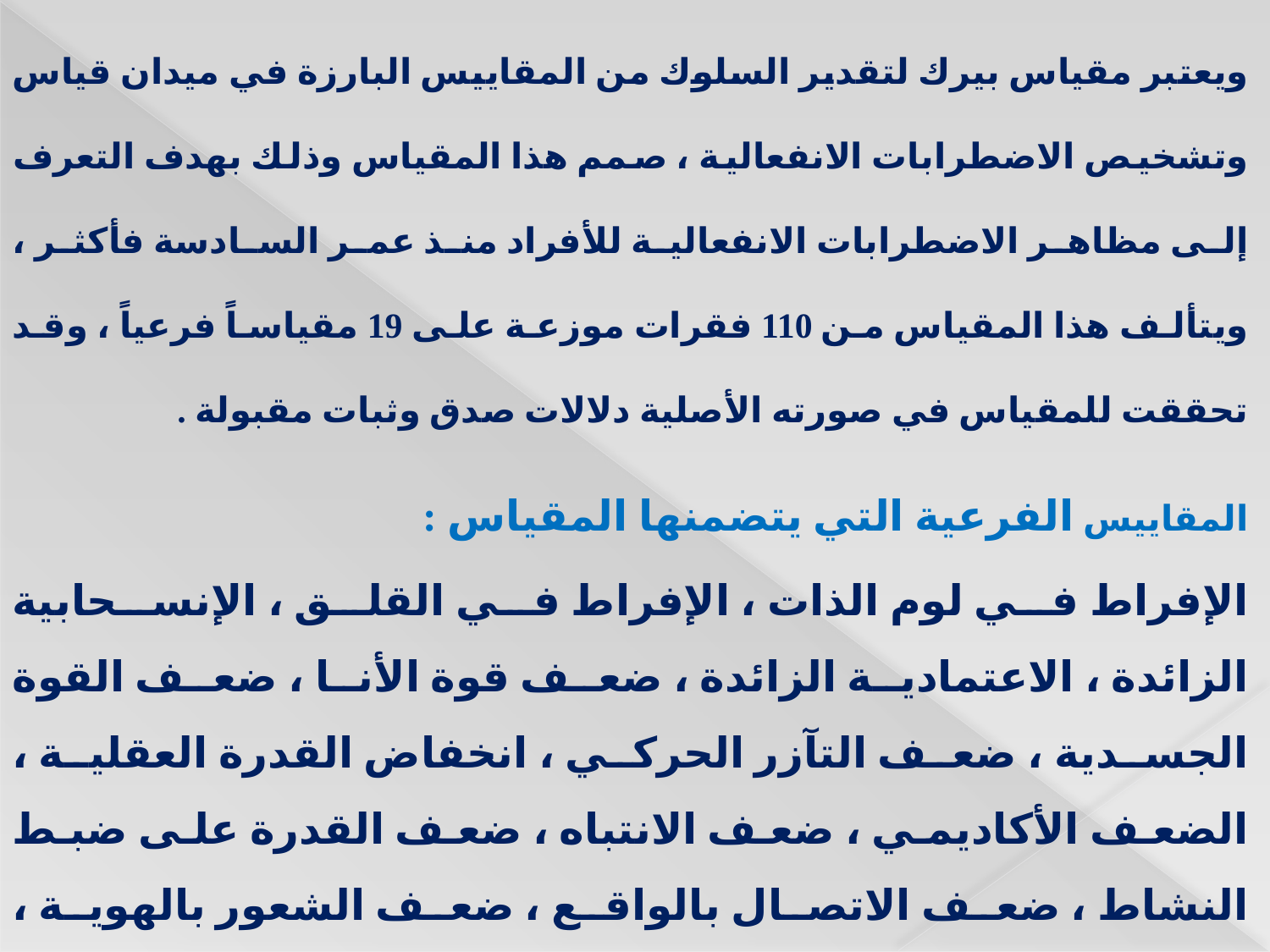

ويعتبر مقياس بيرك لتقدير السلوك من المقاييس البارزة في ميدان قياس وتشخيص الاضطرابات الانفعالية ، صمم هذا المقياس وذلك بهدف التعرف إلى مظاهر الاضطرابات الانفعالية للأفراد منذ عمر السادسة فأكثر ، ويتألف هذا المقياس من 110 فقرات موزعة على 19 مقياساً فرعياً ، وقد تحققت للمقياس في صورته الأصلية دلالات صدق وثبات مقبولة .
المقاييس الفرعية التي يتضمنها المقياس :
الإفراط في لوم الذات ، الإفراط في القلق ، الإنسحابية الزائدة ، الاعتمادية الزائدة ، ضعف قوة الأنا ، ضعف القوة الجسدية ، ضعف التآزر الحركي ، انخفاض القدرة العقلية ، الضعف الأكاديمي ، ضعف الانتباه ، ضعف القدرة على ضبط النشاط ، ضعف الاتصال بالواقع ، ضعف الشعور بالهوية ، الإفراط في المعاناة ، الضعف في ضبط مشاعر الغضب ، المبالغة في الشعور بالظلم ، العدوانية الزائدة ، العناد والمقاومة ، ضعف الانصياع الاجتماعي .